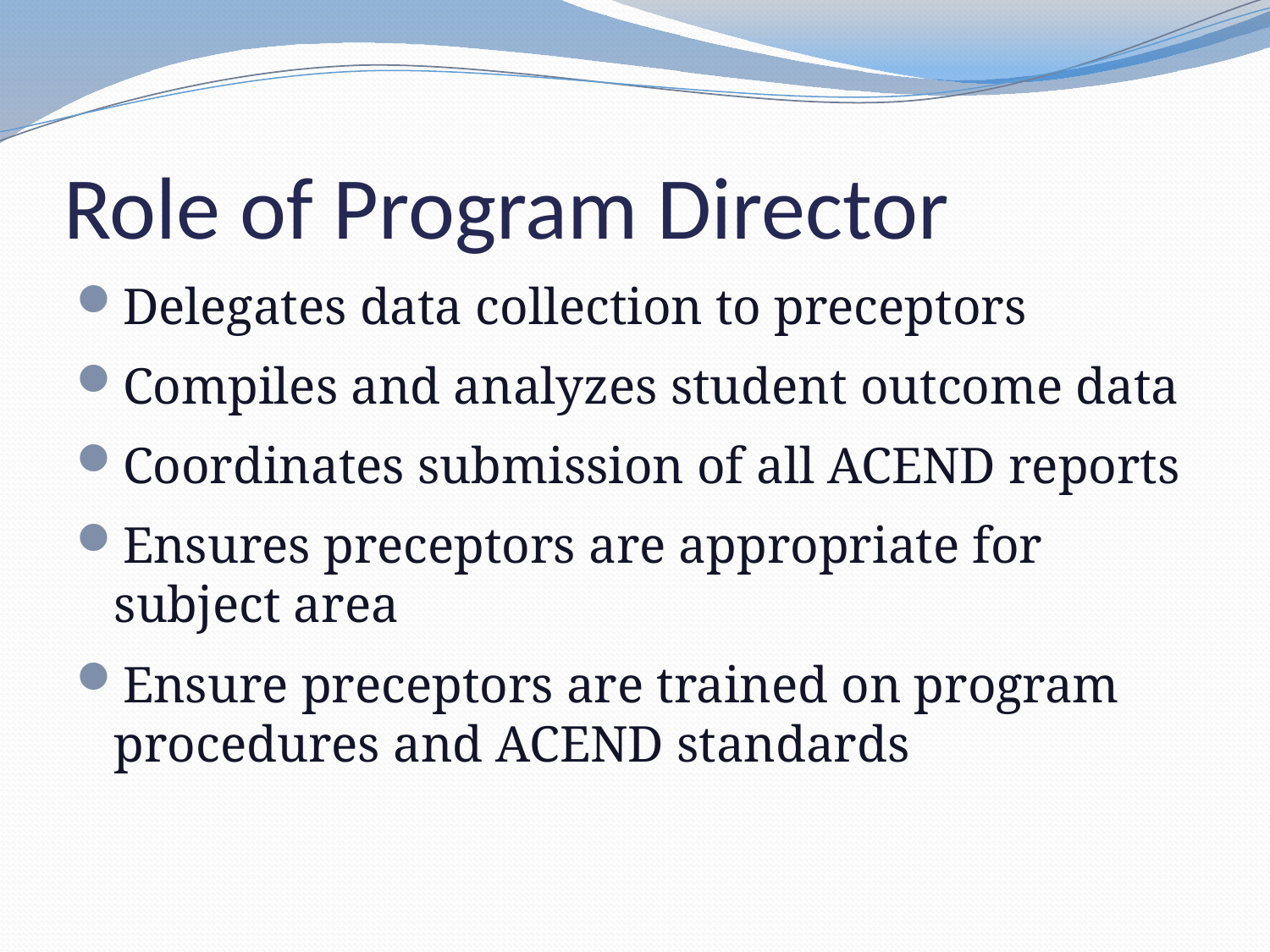

# Role of Program Director
Delegates data collection to preceptors
Compiles and analyzes student outcome data
Coordinates submission of all ACEND reports
Ensures preceptors are appropriate for subject area
Ensure preceptors are trained on program procedures and ACEND standards